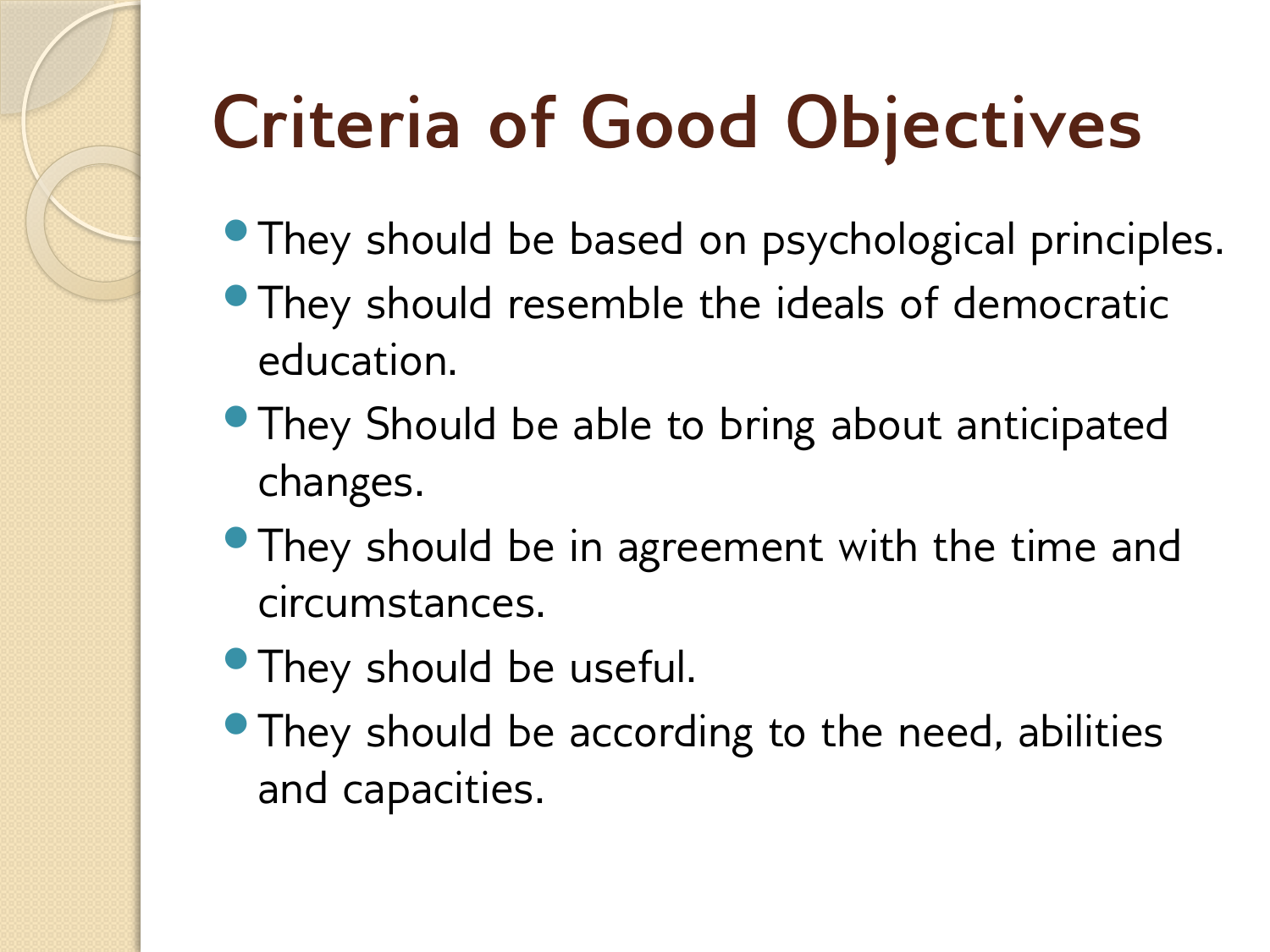

# Criteria of Good Objectives
They should be based on psychological principles.
They should resemble the ideals of democratic education.
They Should be able to bring about anticipated changes.
They should be in agreement with the time and circumstances.
They should be useful.
They should be according to the need, abilities and capacities.